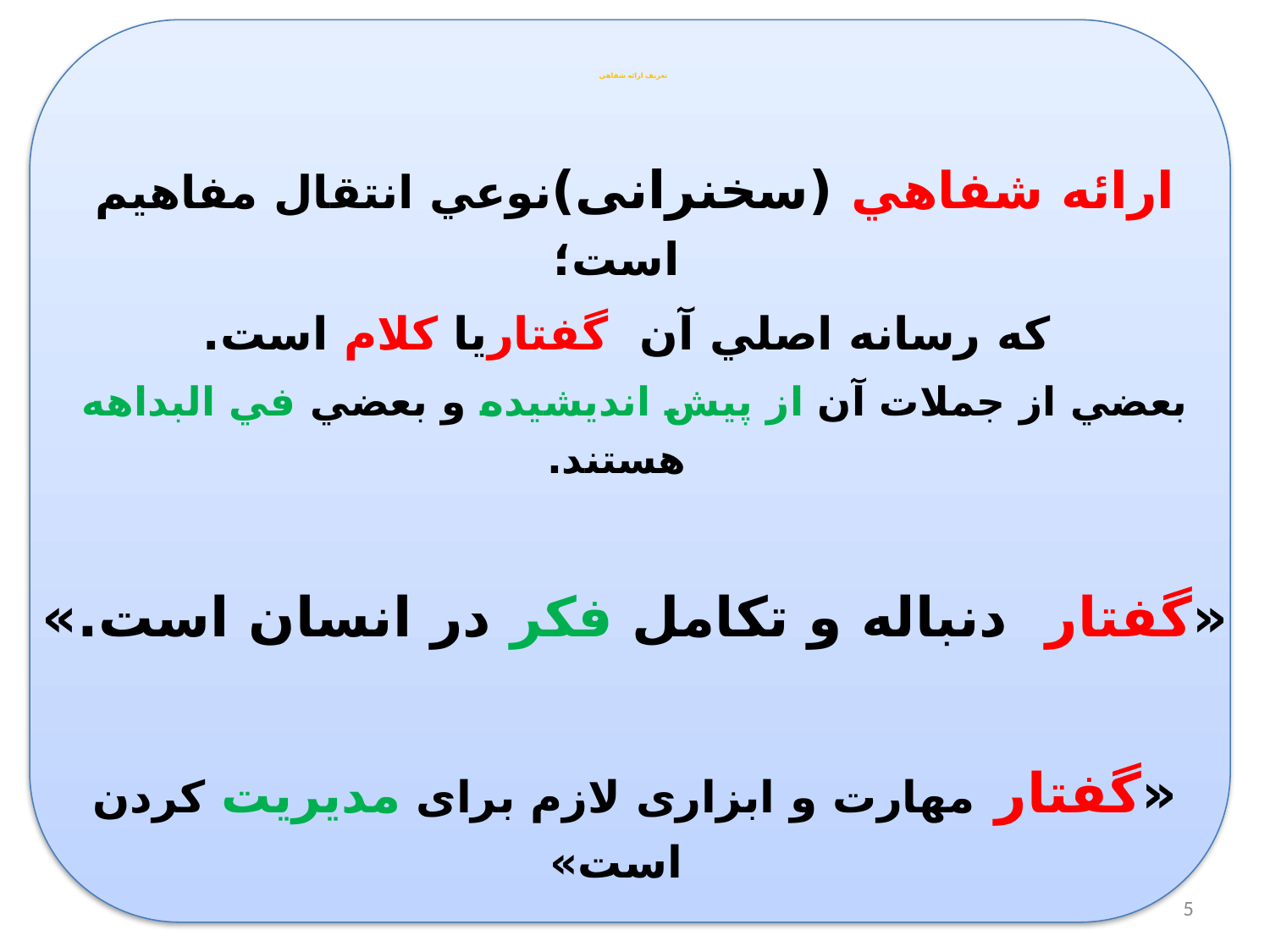

# تعریف ارائه شفاهي
ارائه شفاهي (سخنرانی)نوعي انتقال مفاهیم است؛
 که رسانه اصلي آن  گفتاریا کلام است.
بعضي از جملات آن از پيش انديشيده و بعضي في البداهه هستند.

«گفتار  دنباله و تکامل فکر در انسان است.»

«گفتار مهارت و ابزاری لازم برای مدیریت کردن است»

5